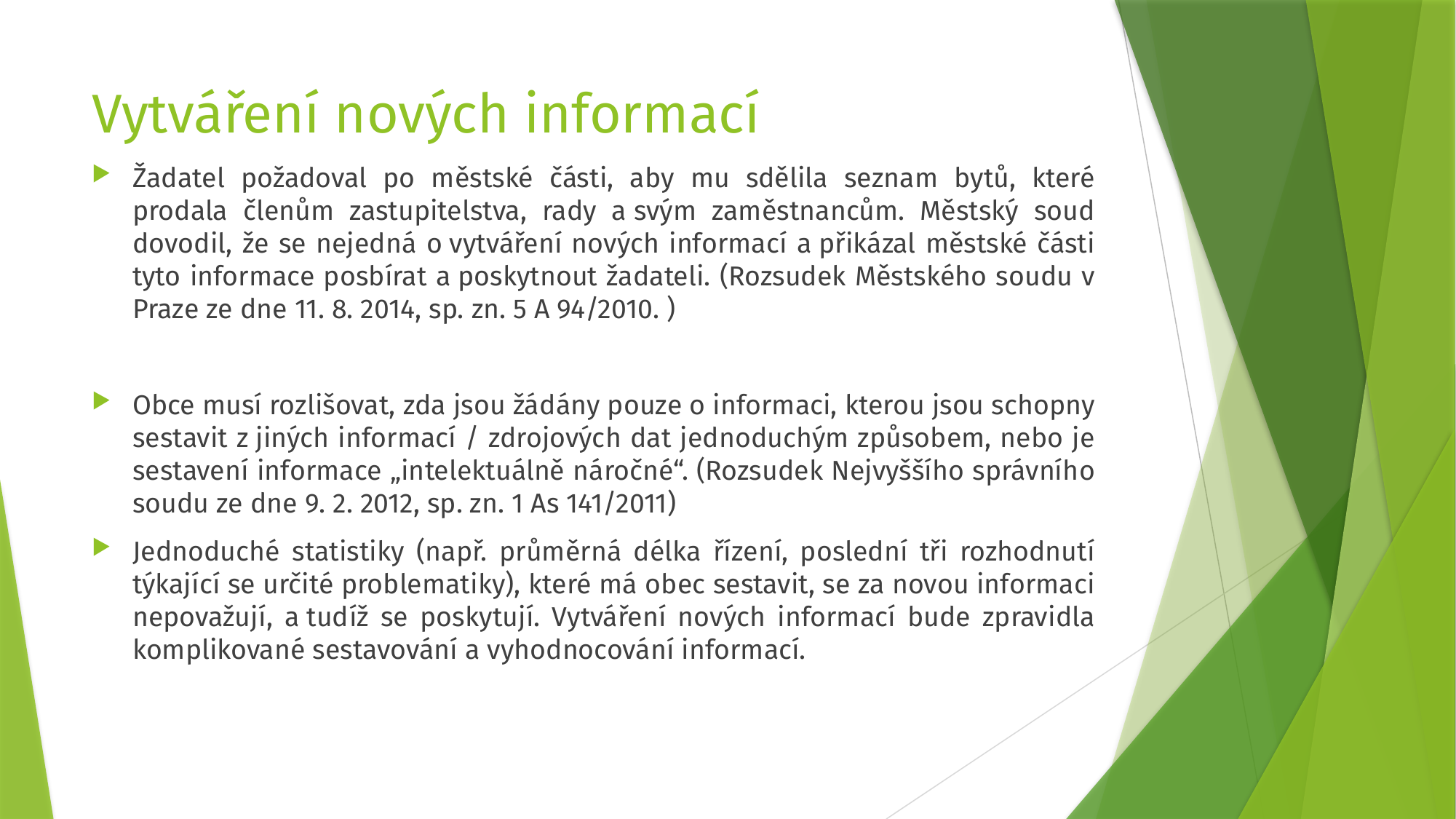

# Vytváření nových informací
Žadatel požadoval po městské části, aby mu sdělila seznam bytů, které prodala členům zastupitelstva, rady a svým zaměstnancům. Městský soud dovodil, že se nejedná o vytváření nových informací a přikázal městské části tyto informace posbírat a poskytnout žadateli. (Rozsudek Městského soudu v Praze ze dne 11. 8. 2014, sp. zn. 5 A 94/2010. )

Obce musí rozlišovat, zda jsou žádány pouze o informaci, kterou jsou schopny sestavit z jiných informací / zdrojových dat jednoduchým způsobem, nebo je sestavení informace „intelektuálně náročné“. (Rozsudek Nejvyššího správního soudu ze dne 9. 2. 2012, sp. zn. 1 As 141/2011)
Jednoduché statistiky (např. průměrná délka řízení, poslední tři rozhodnutí týkající se určité problematiky), které má obec sestavit, se za novou informaci nepovažují, a tudíž se poskytují. Vytváření nových informací bude zpravidla komplikované sestavování a vyhodnocování informací.